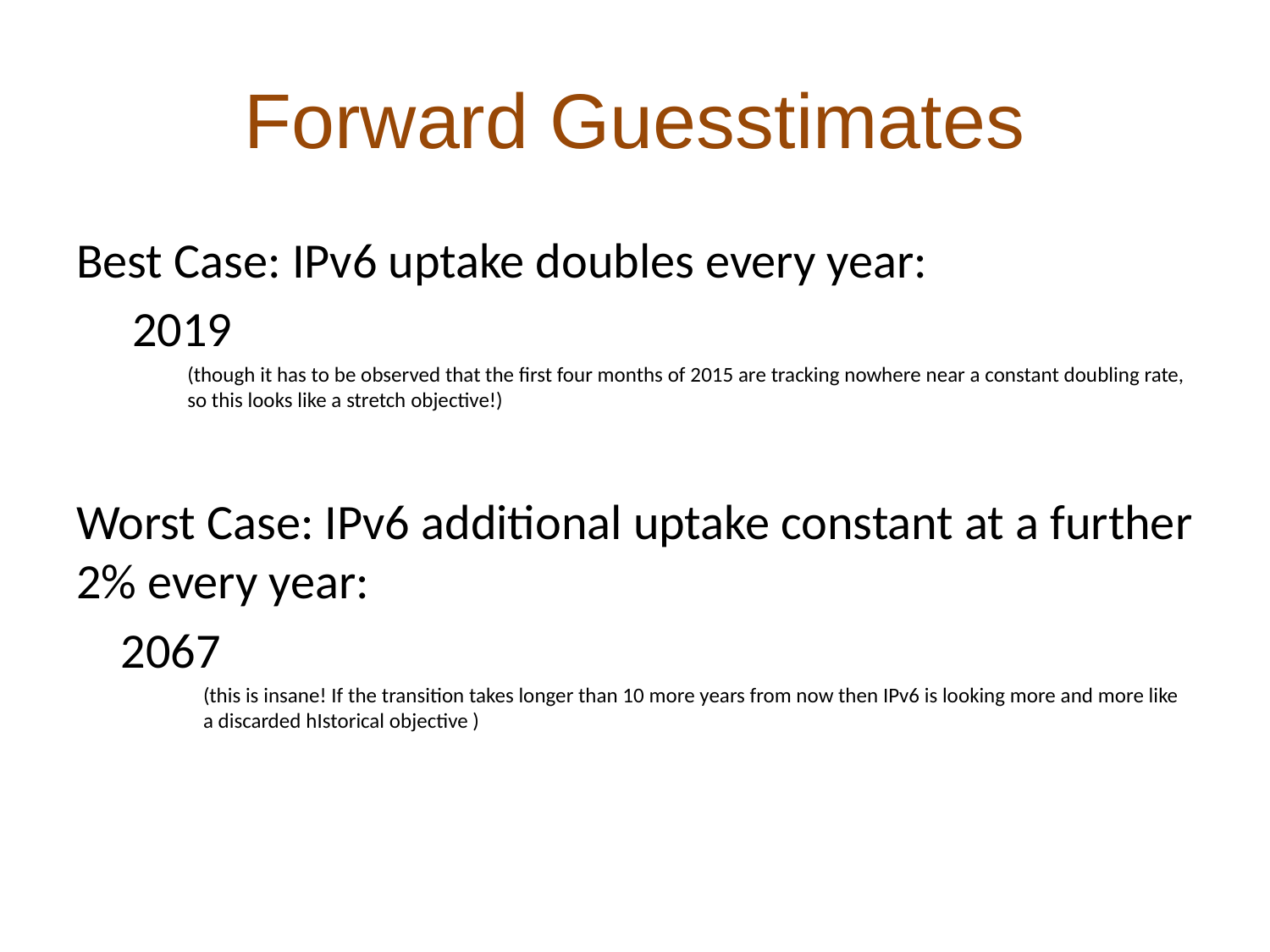

# Forward Guesstimates
Best Case: IPv6 uptake doubles every year:
     2019
(though it has to be observed that the first four months of 2015 are tracking nowhere near a constant doubling rate, so this looks like a stretch objective!)

Worst Case: IPv6 additional uptake constant at a further 2% every year:
    2067
(this is insane! If the transition takes longer than 10 more years from now then IPv6 is looking more and more like a discarded hIstorical objective )